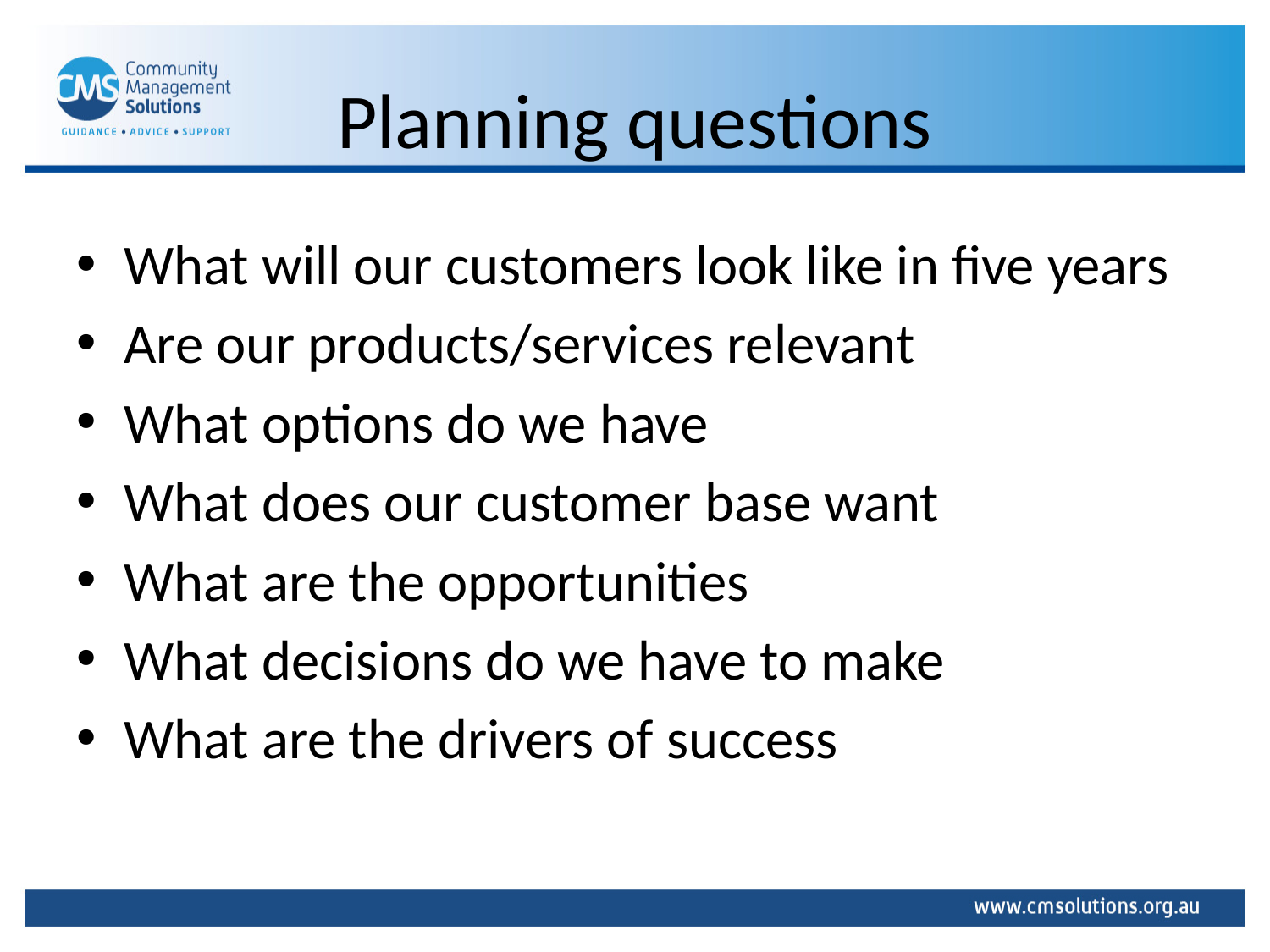

# Planning questions
What will our customers look like in five years
Are our products/services relevant
What options do we have
What does our customer base want
What are the opportunities
What decisions do we have to make
What are the drivers of success